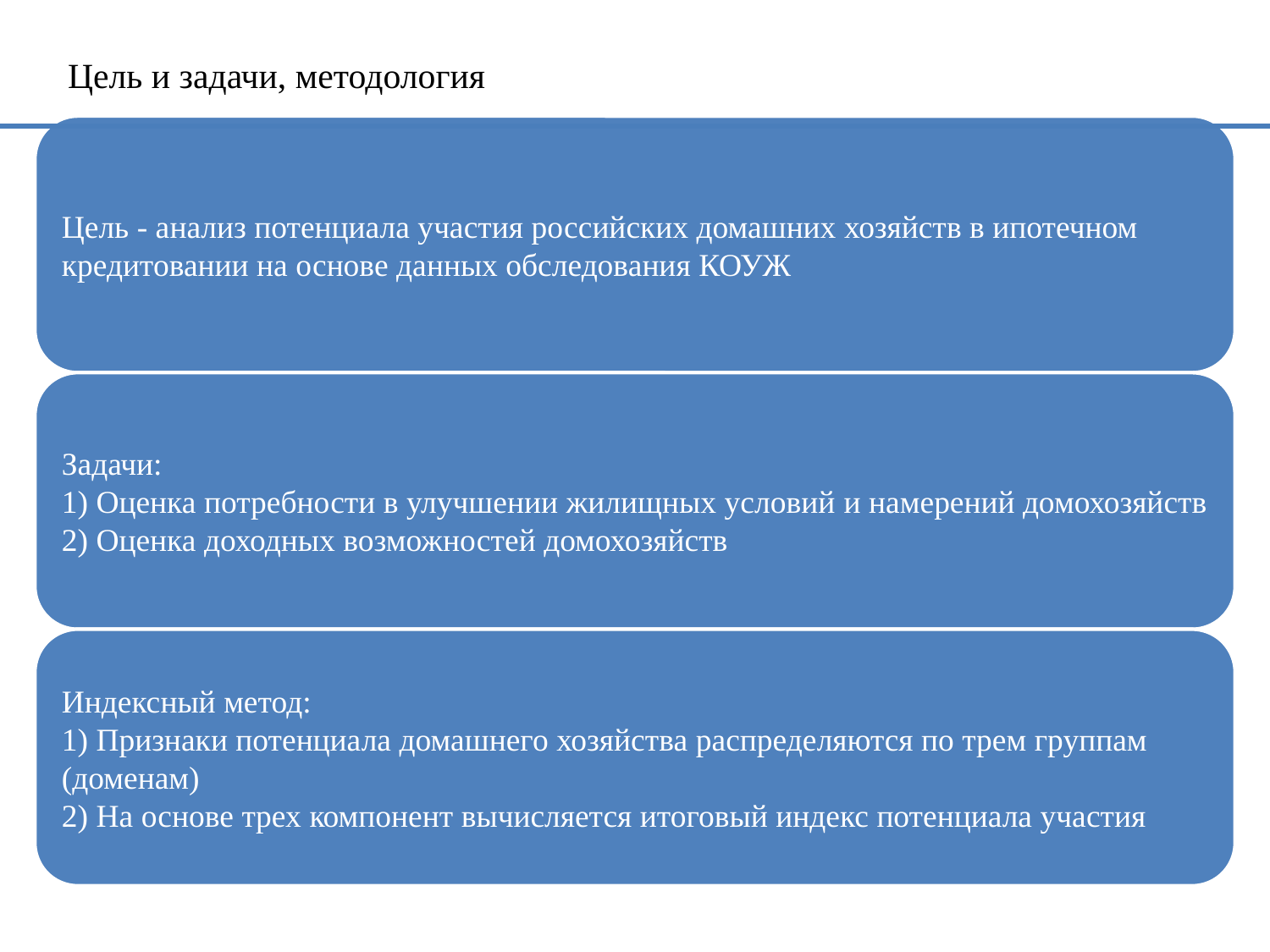

# Цель и задачи, методология
Цель - анализ потенциала участия российских домашних хозяйств в ипотечном кредитовании на основе данных обследования КОУЖ
Индексный метод:
1) Признаки потенциала домашнего хозяйства распределяются по трем группам (доменам)
2) На основе трех компонент вычисляется итоговый индекс потенциала участия
Задачи:
1) Оценка потребности в улучшении жилищных условий и намерений домохозяйств
2) Оценка доходных возможностей домохозяйств